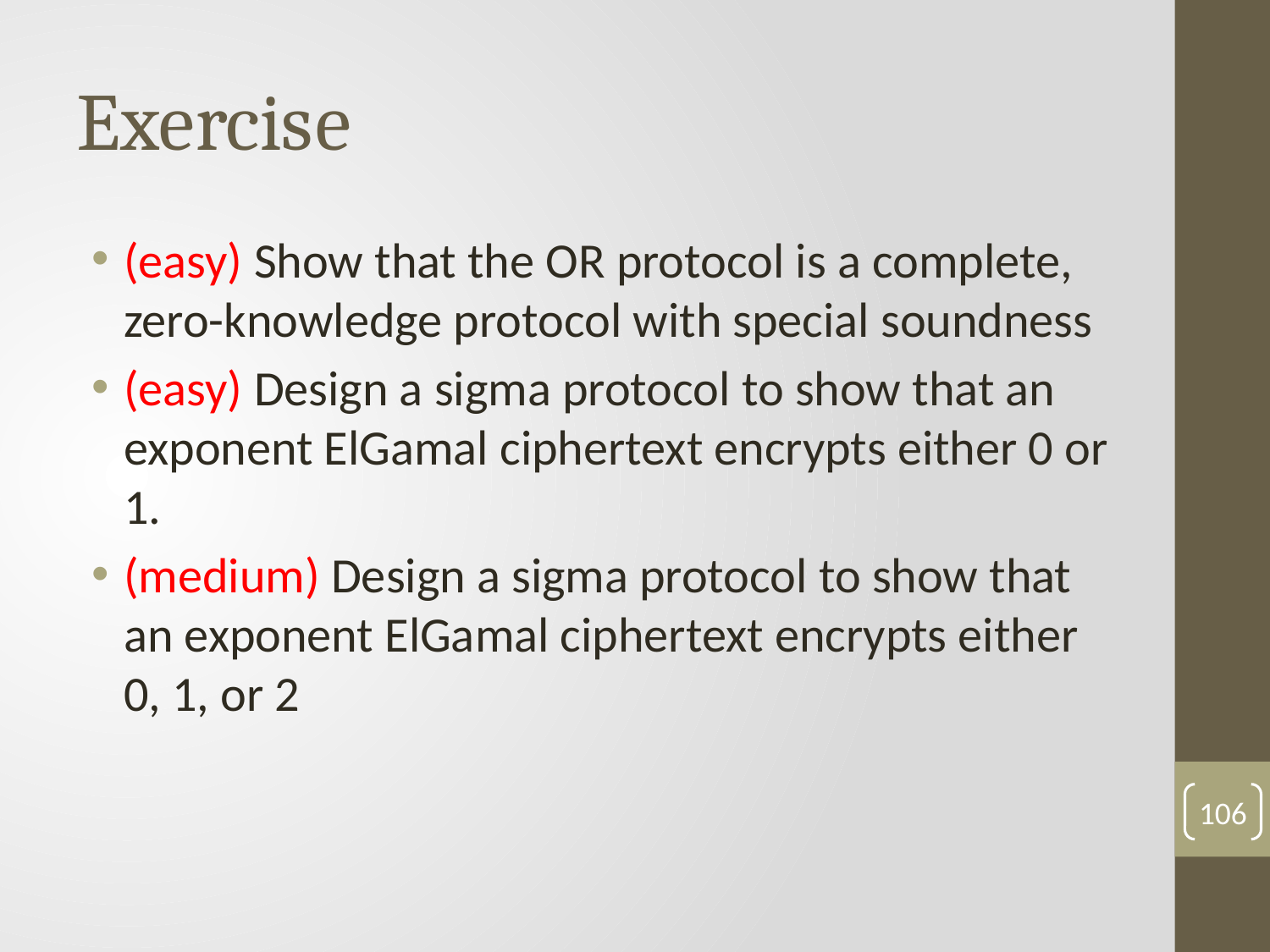

# Exercise
(easy) Show that the OR protocol is a complete, zero-knowledge protocol with special soundness
(easy) Design a sigma protocol to show that an exponent ElGamal ciphertext encrypts either 0 or 1.
(medium) Design a sigma protocol to show that an exponent ElGamal ciphertext encrypts either 0, 1, or 2
106